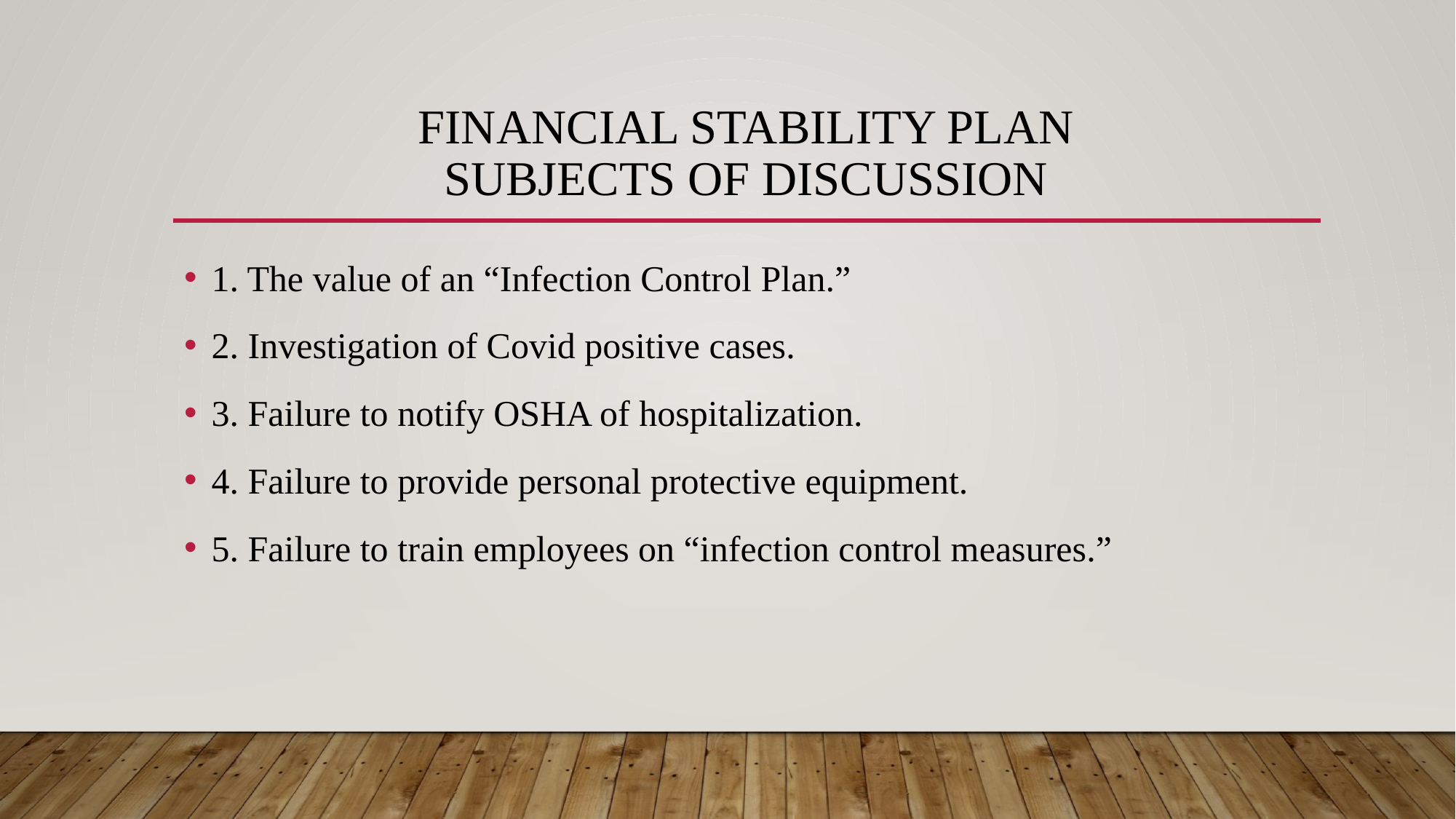

# FINANCIAL STABILITY PLAN SUBJECTS OF DISCUSSION
1. The value of an “Infection Control Plan.”
2. Investigation of Covid positive cases.
3. Failure to notify OSHA of hospitalization.
4. Failure to provide personal protective equipment.
5. Failure to train employees on “infection control measures.”